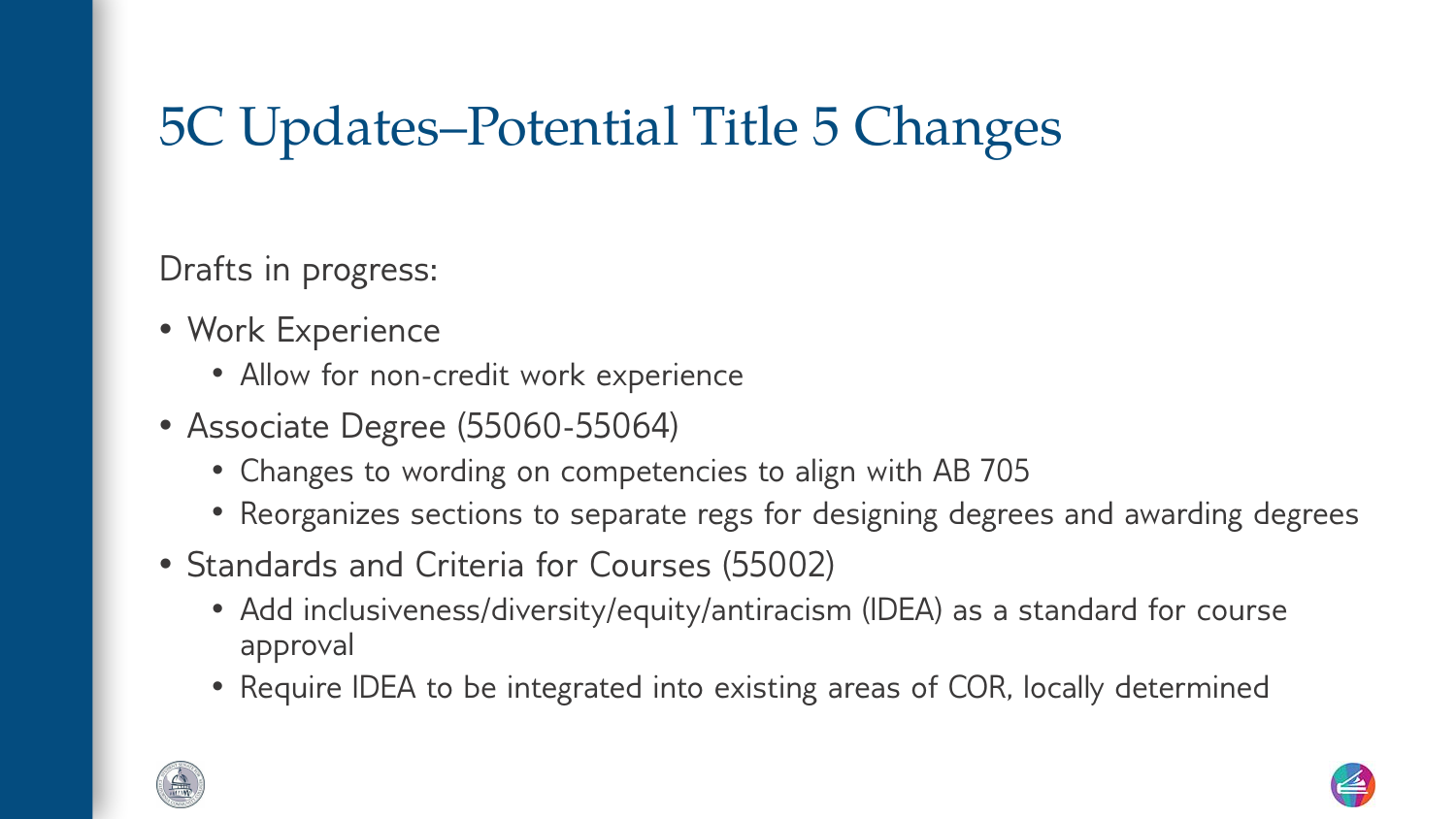

# 5C Updates–Potential Title 5 Changes
Drafts in progress:
Work Experience
Allow for non-credit work experience
Associate Degree (55060-55064)
Changes to wording on competencies to align with AB 705
Reorganizes sections to separate regs for designing degrees and awarding degrees
Standards and Criteria for Courses (55002)
Add inclusiveness/diversity/equity/antiracism (IDEA) as a standard for course approval
Require IDEA to be integrated into existing areas of COR, locally determined